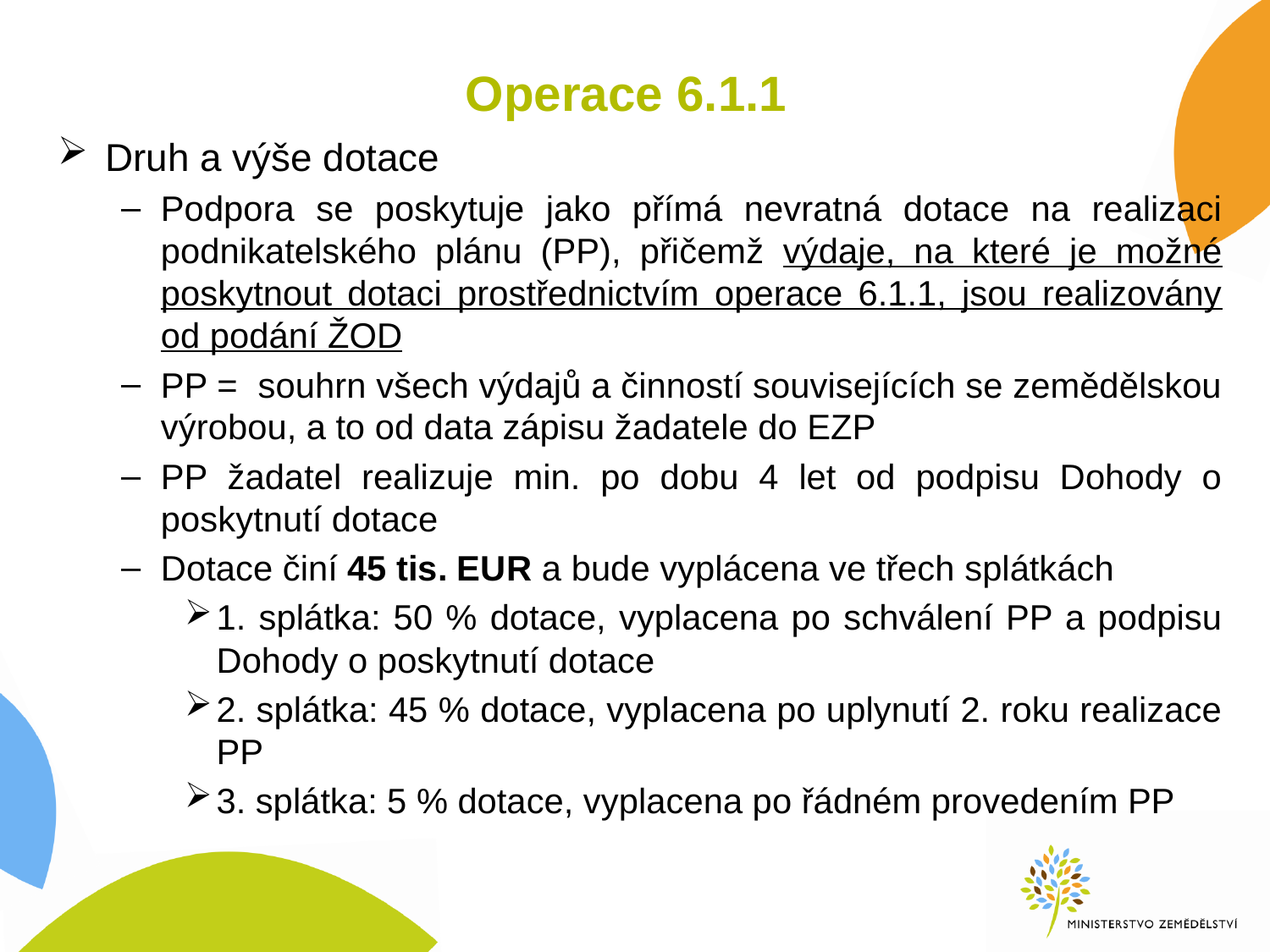

# Operace 6.1.1
Druh a výše dotace
Podpora se poskytuje jako přímá nevratná dotace na realizaci podnikatelského plánu (PP), přičemž výdaje, na které je možné poskytnout dotaci prostřednictvím operace 6.1.1, jsou realizovány od podání ŽOD
PP =  souhrn všech výdajů a činností souvisejících se zemědělskou výrobou, a to od data zápisu žadatele do EZP
PP žadatel realizuje min. po dobu 4 let od podpisu Dohody o poskytnutí dotace
Dotace činí 45 tis. EUR a bude vyplácena ve třech splátkách
1. splátka: 50 % dotace, vyplacena po schválení PP a podpisu Dohody o poskytnutí dotace
2. splátka: 45 % dotace, vyplacena po uplynutí 2. roku realizace PP
3. splátka: 5 % dotace, vyplacena po řádném provedením PP